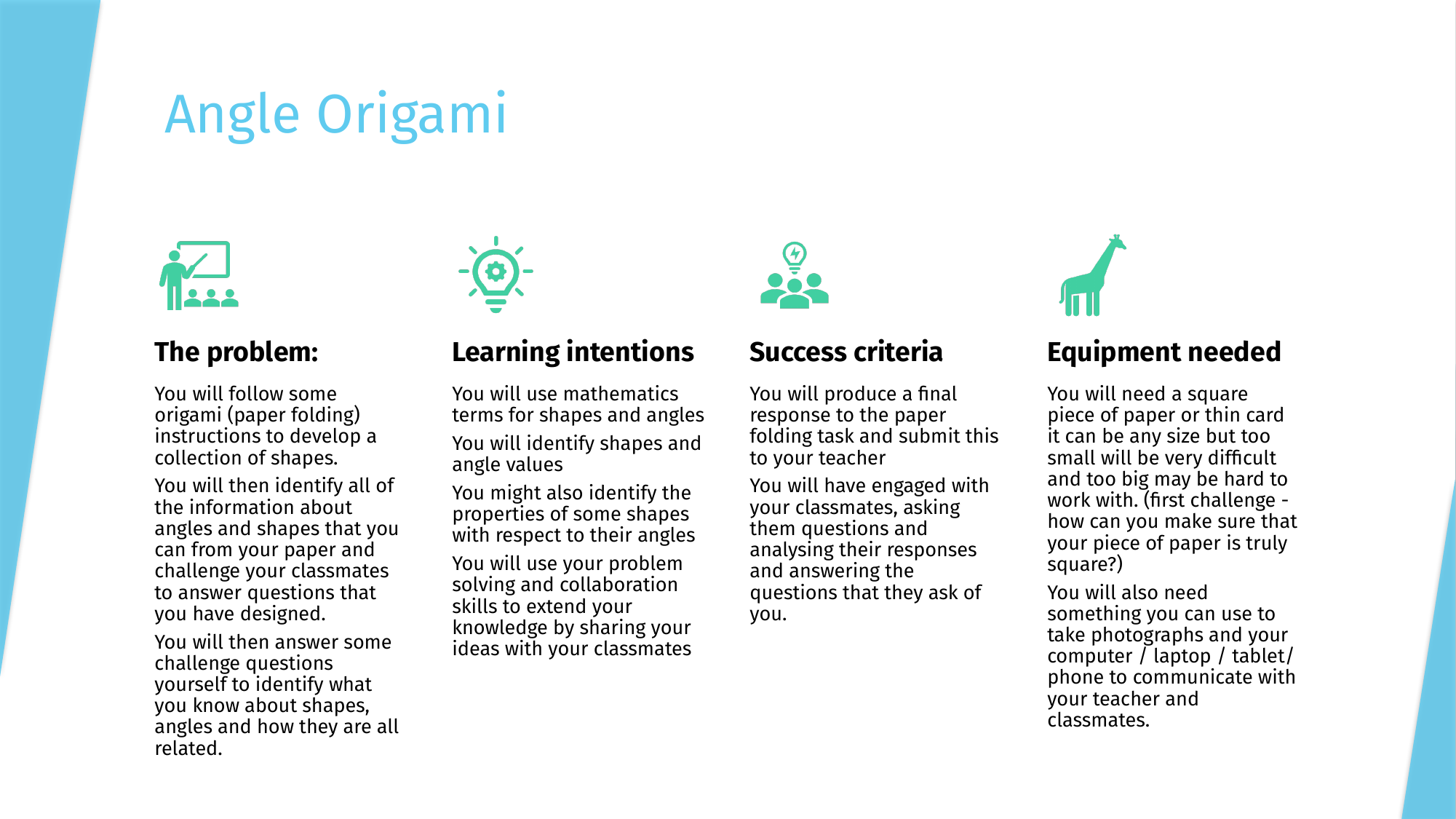

# Angle Origami
The problem:
You will follow some origami (paper folding) instructions to develop a collection of shapes.
You will then identify all of the information about angles and shapes that you can from your paper and challenge your classmates to answer questions that you have designed.
You will then answer some challenge questions yourself to identify what you know about shapes, angles and how they are all related.
Learning intentions
You will use mathematics terms for shapes and angles
You will identify shapes and angle values
You might also identify the properties of some shapes with respect to their angles
You will use your problem solving and collaboration skills to extend your knowledge by sharing your ideas with your classmates
Success criteria
You will produce a final response to the paper folding task and submit this to your teacher
You will have engaged with your classmates, asking them questions and analysing their responses and answering the questions that they ask of you.
Equipment needed
You will need a square piece of paper or thin card it can be any size but too small will be very difficult and too big may be hard to work with. (first challenge - how can you make sure that your piece of paper is truly square?)
You will also need something you can use to take photographs and your computer / laptop / tablet/ phone to communicate with your teacher and classmates.